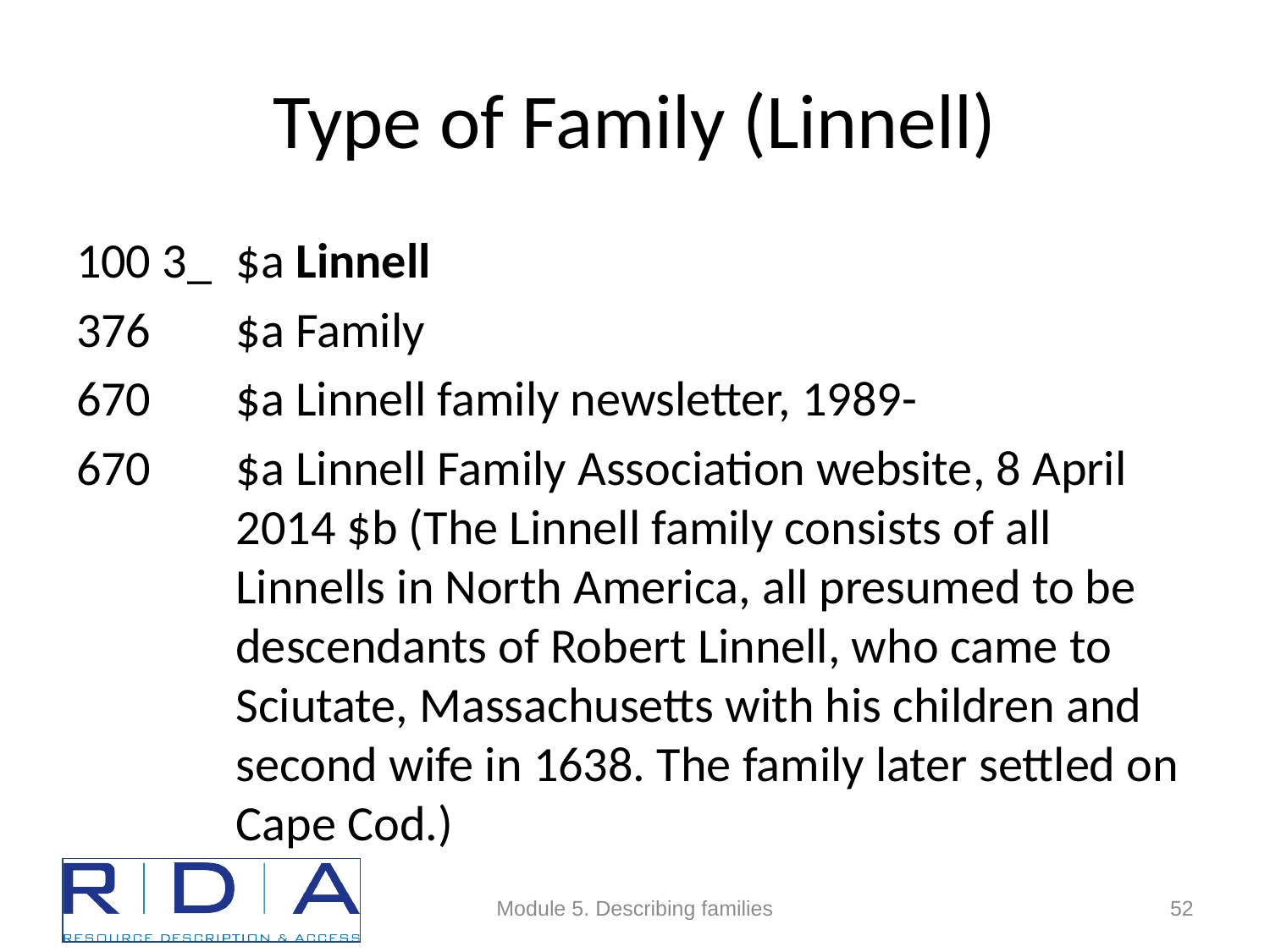

# Type of Family (Linnell)
100 3_ 	$a Linnell
376	$a Family
670	$a Linnell family newsletter, 1989-
670	$a Linnell Family Association website, 8 April 2014 $b (The Linnell family consists of all Linnells in North America, all presumed to be descendants of Robert Linnell, who came to Sciutate, Massachusetts with his children and second wife in 1638. The family later settled on Cape Cod.)

Module 5. Describing families
52